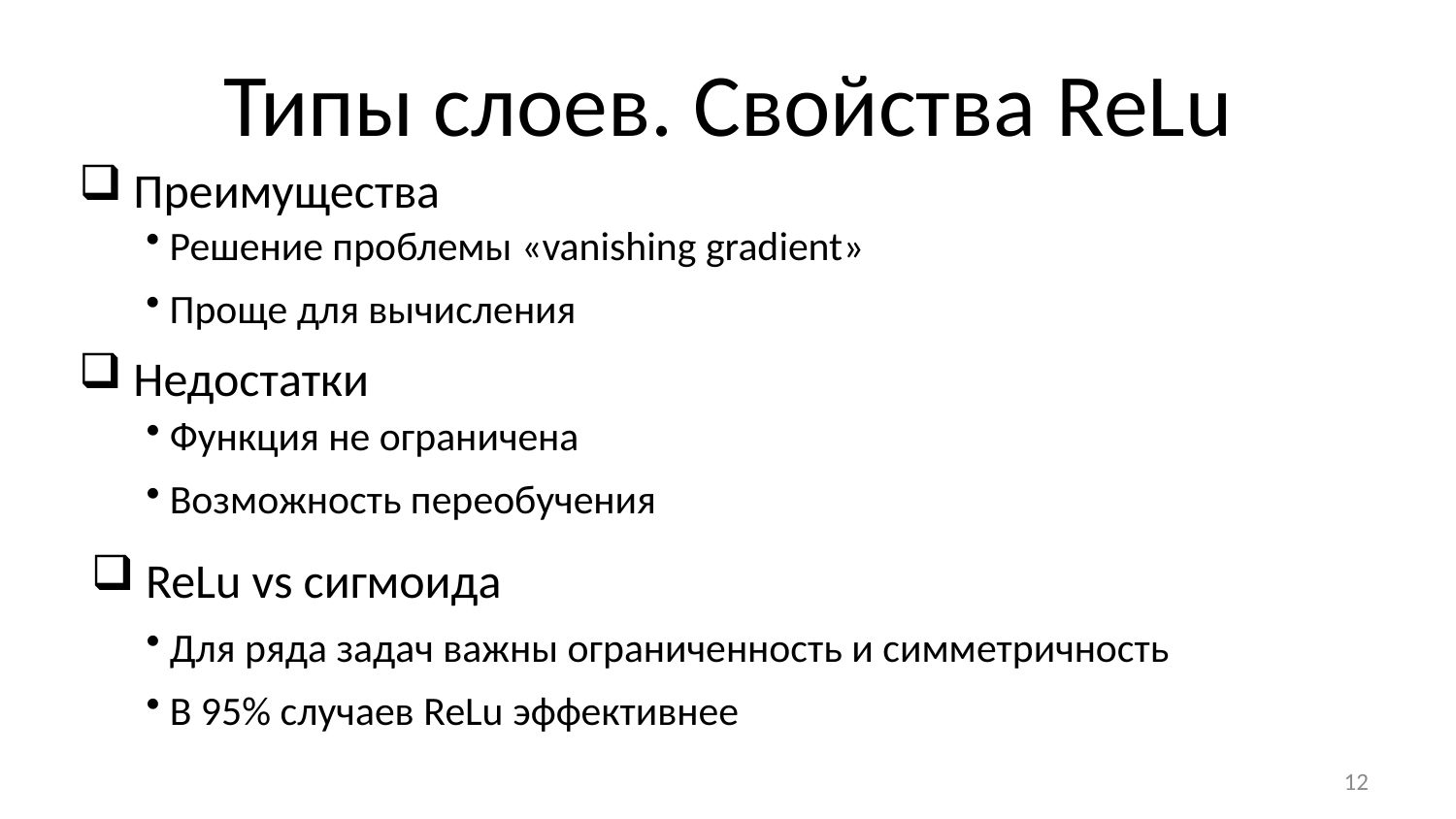

# Типы слоев. Свойства ReLu
 Преимущества
 Решение проблемы «vanishing gradient»
 Проще для вычисления
 Недостатки
 Функция не ограничена
 Возможность переобучения
 ReLu vs сигмоида
 Для ряда задач важны ограниченность и симметричность
 В 95% случаев ReLu эффективнее
12